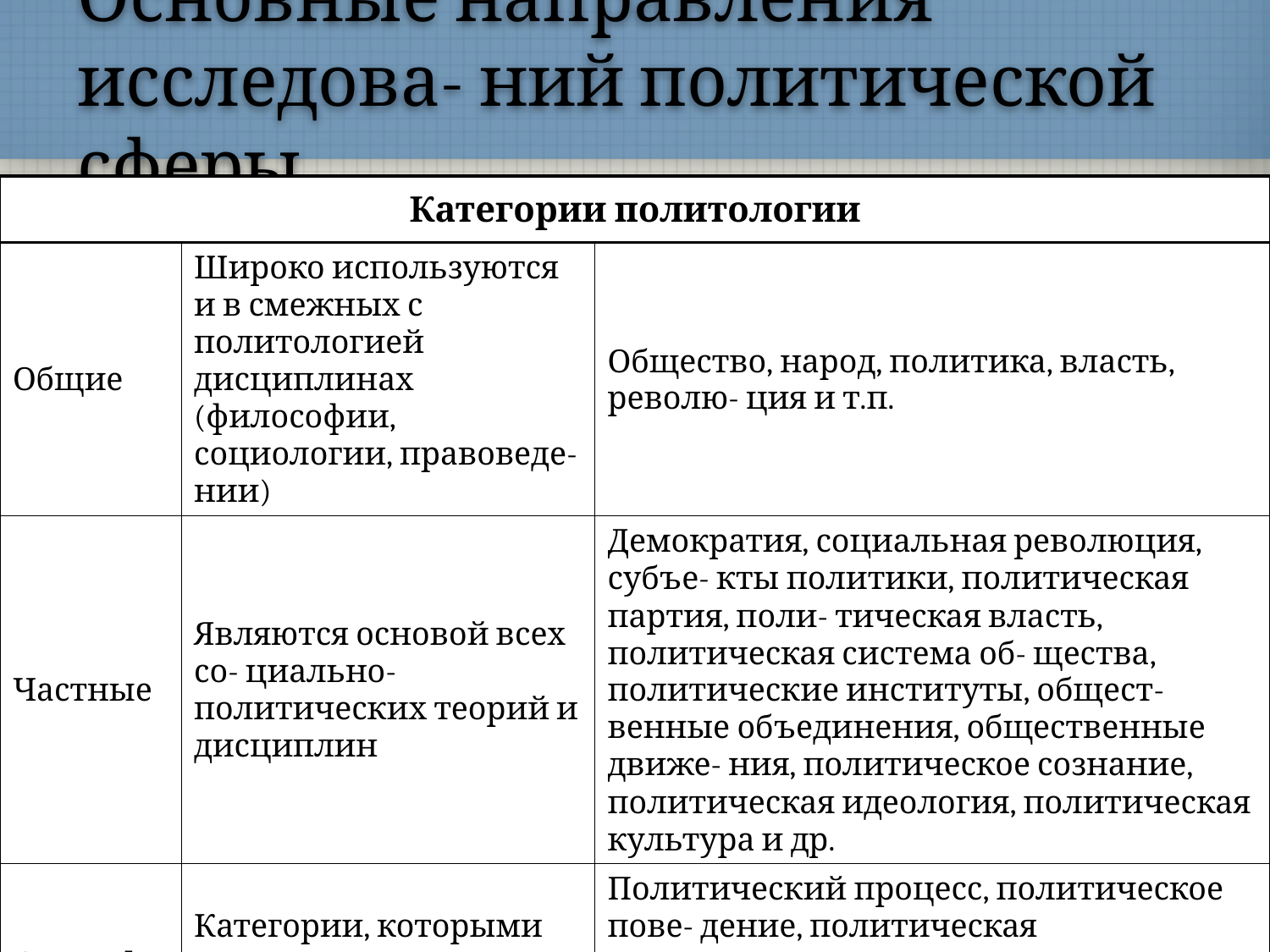

# Основные направления исследова- ний политической сферы
| Категории политологии |  |  |
| --- | --- | --- |
| Общие | Широко используются и в смежных с политологией дисциплинах (философии, социологии, правоведе- нии) | Общество, народ, политика, власть, револю- ция и т.п. |
| Частные | Являются основой всех со- циально-политических теорий и дисциплин | Демократия, социальная революция, субъе- кты политики, политическая партия, поли- тическая власть, политическая система об- щества, политические институты, общест- венные объединения, общественные движе- ния, политическое сознание, политическая идеология, политическая культура и др. |
| Специфи-ческие | Категории, которыми преимущественно поль- зуется политология | Политический процесс, политическое пове- дение, политическая деятельность, полити- ческое участие, политическое лидерство, по- литическая элита, политическая роль, поли- тический конфликт |